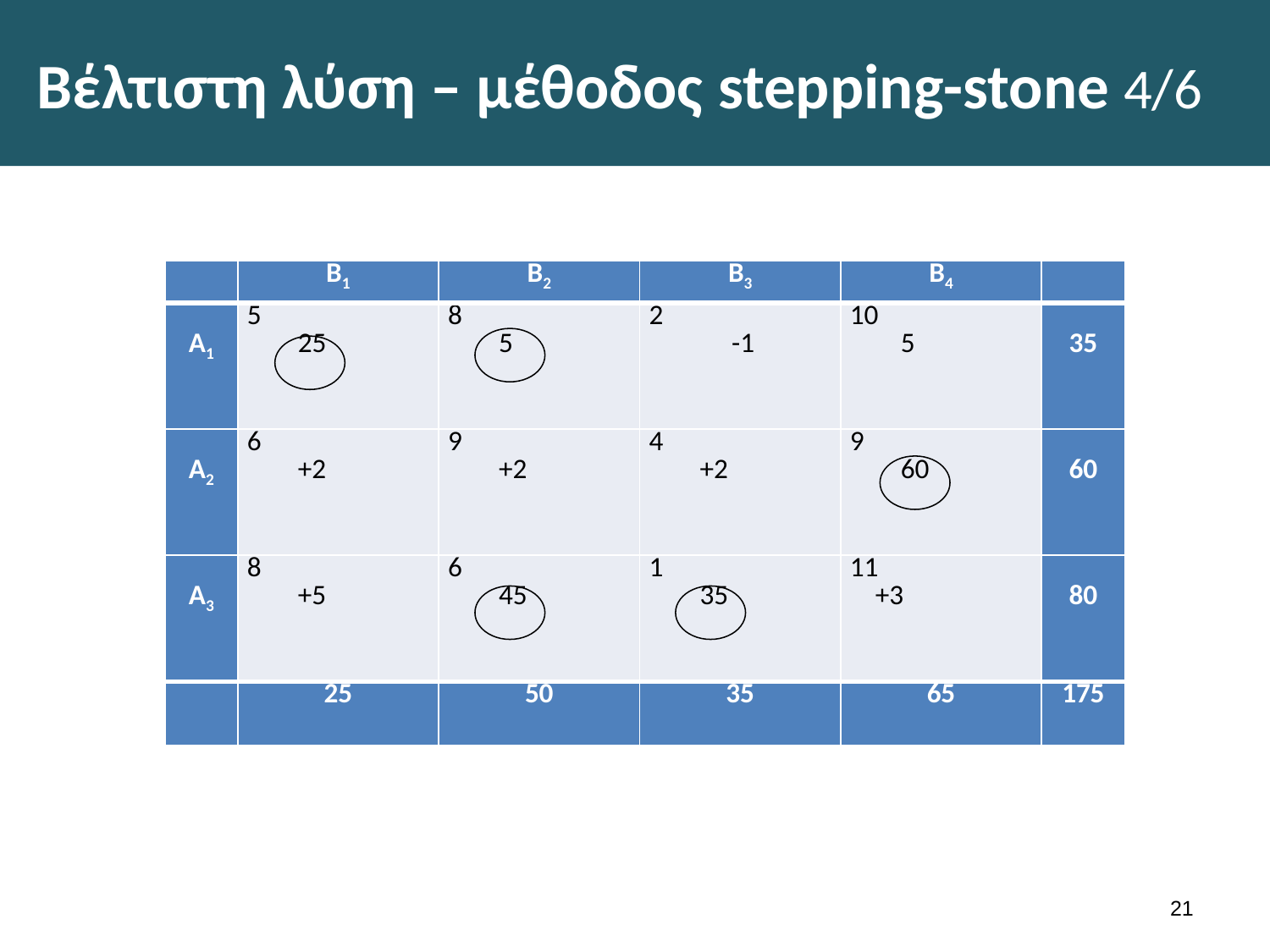

# Βέλτιστη λύση – μέθοδος stepping-stone 4/6
|  | Β1 | Β2 | Β3 | Β4 |  |
| --- | --- | --- | --- | --- | --- |
| Α1 | 5 25 | 8 5 | 2 -1 | 10 5 | 35 |
| Α2 | 6 +2 | 9 +2 | 4 +2 | 9 60 | 60 |
| Α3 | 8 +5 | 6 45 | 1 35 | 11 +3 | 80 |
|  | 25 | 50 | 35 | 65 | 175 |

21